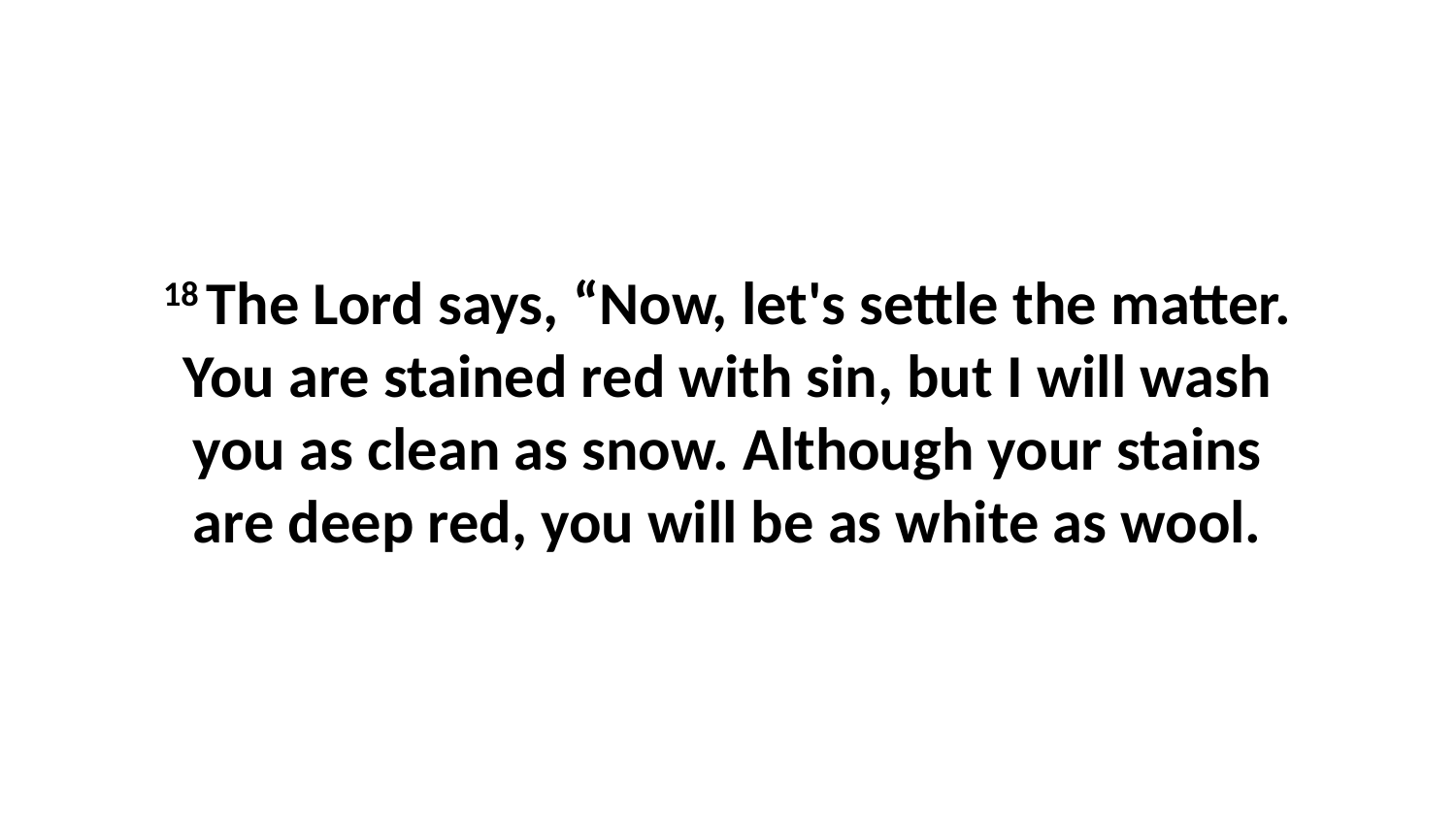

18 The Lord says, “Now, let's settle the matter. You are stained red with sin, but I will wash you as clean as snow. Although your stains are deep red, you will be as white as wool.